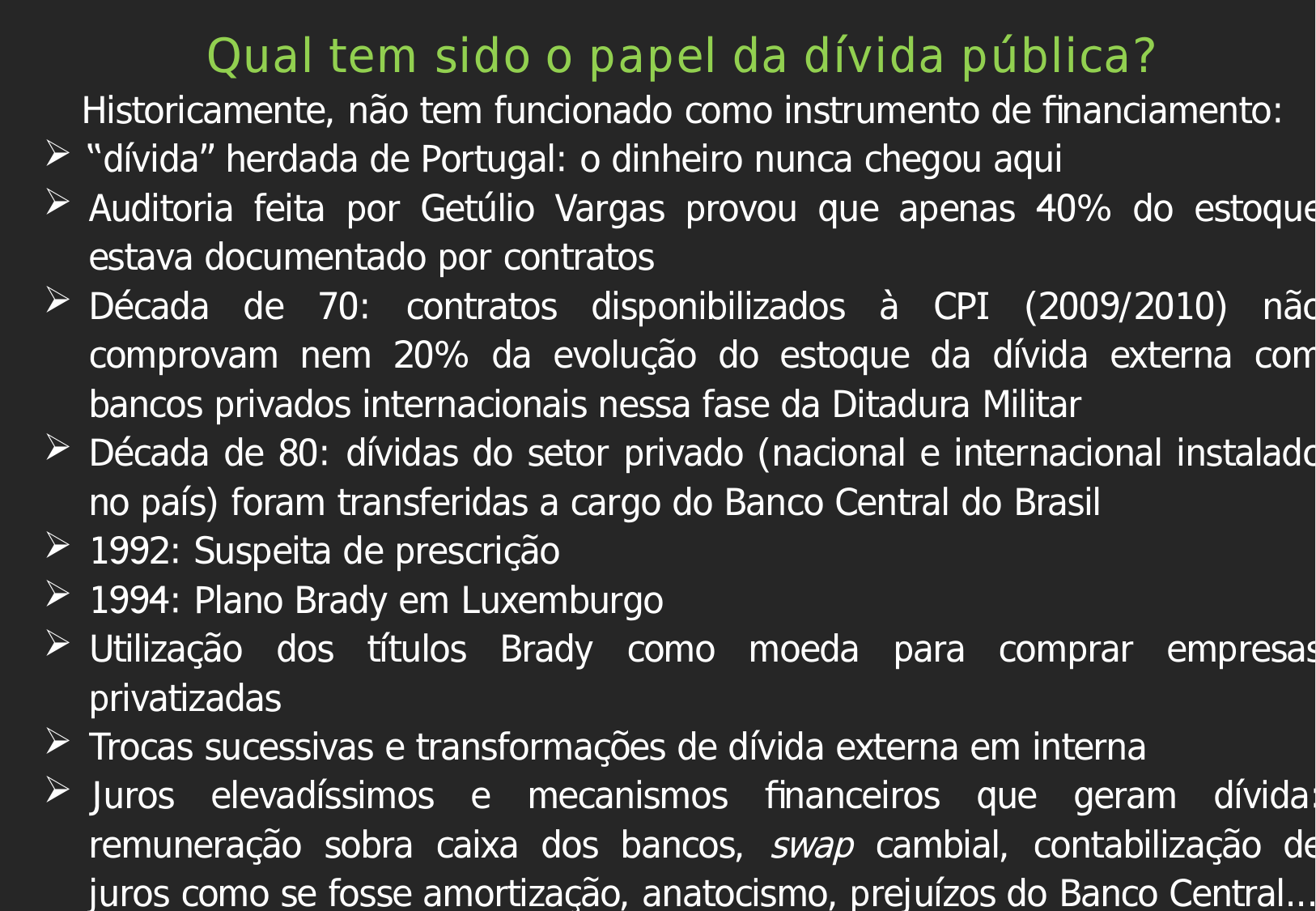

Qual tem sido o papel da dívida pública?
Historicamente, não tem funcionado como instrumento de financiamento:
“dívida” herdada de Portugal: o dinheiro nunca chegou aqui
Auditoria feita por Getúlio Vargas provou que apenas 40% do estoque estava documentado por contratos
Década de 70: contratos disponibilizados à CPI (2009/2010) não comprovam nem 20% da evolução do estoque da dívida externa com bancos privados internacionais nessa fase da Ditadura Militar
Década de 80: dívidas do setor privado (nacional e internacional instalado no país) foram transferidas a cargo do Banco Central do Brasil
1992: Suspeita de prescrição
1994: Plano Brady em Luxemburgo
Utilização dos títulos Brady como moeda para comprar empresas privatizadas
Trocas sucessivas e transformações de dívida externa em interna
Juros elevadíssimos e mecanismos financeiros que geram dívida: remuneração sobra caixa dos bancos, swap cambial, contabilização de juros como se fosse amortização, anatocismo, prejuízos do Banco Central...